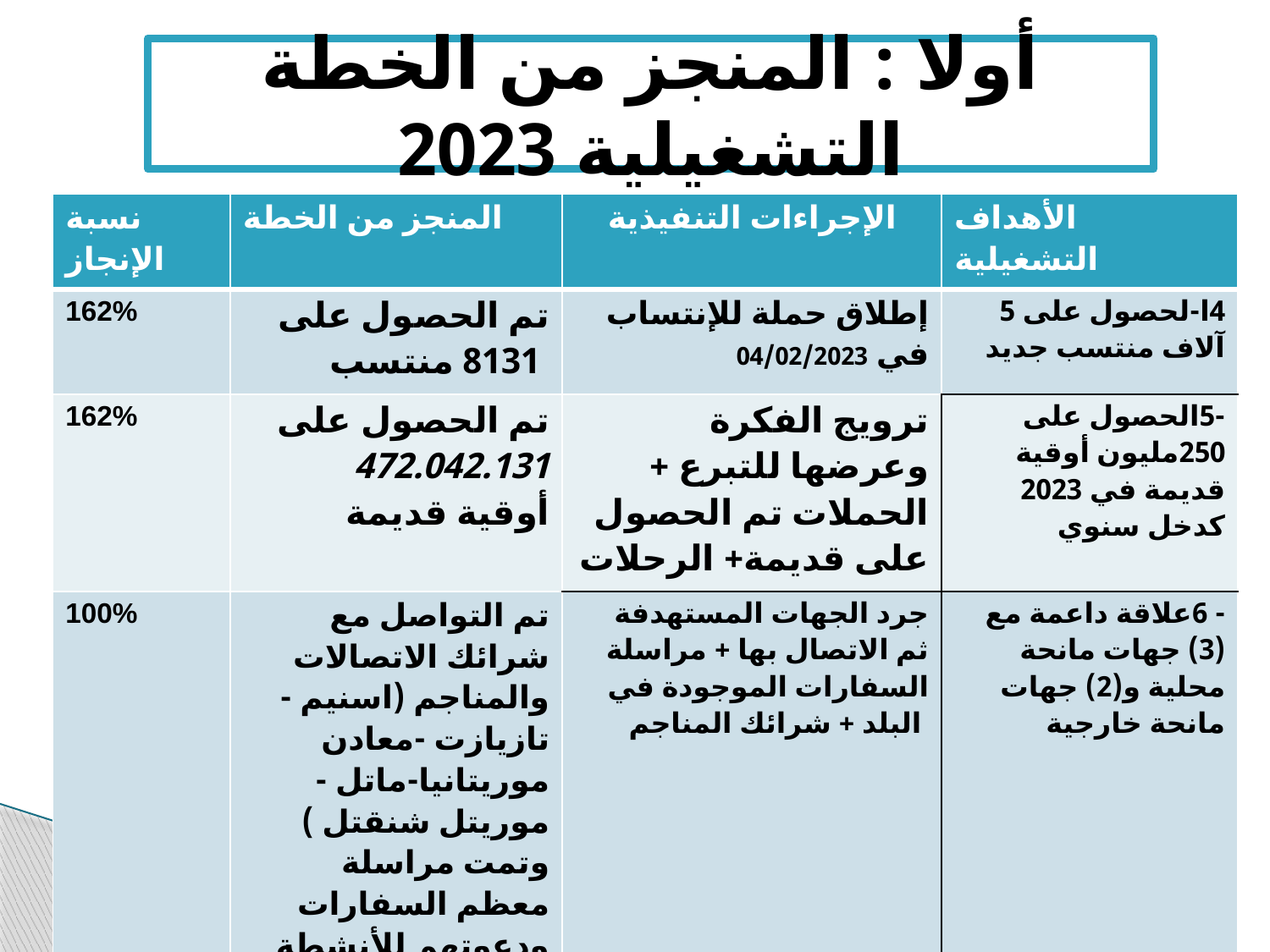

# أولا : المنجز من الخطة التشغيلية 2023
| نسبة الإنجاز | المنجز من الخطة | الإجراءات التنفيذية | الأهداف التشغيلية |
| --- | --- | --- | --- |
| 162% | تم الحصول على 8131 منتسب | إطلاق حملة للإنتساب في 04/02/2023 | 4ا-لحصول على 5 آلاف منتسب جديد |
| 162% | تم الحصول على 472.042.131 أوقية قديمة | ترويج الفكرة وعرضها للتبرع + الحملات تم الحصول على قديمة+ الرحلات | -5الحصول على 250مليون أوقية قديمة في 2023 كدخل سنوي |
| 100% | تم التواصل مع شرائك الاتصالات والمناجم (اسنيم - تازيازت -معادن موريتانيا-ماتل -موريتل شنقتل ) وتمت مراسلة معظم السفارات ودعوتهم للأنشطة الكبرى للجمعية وزار منهم مقر الجمعية سفيري اليابان والكويت | جرد الجهات المستهدفة ثم الاتصال بها + مراسلة السفارات الموجودة في البلد + شرائك المناجم | - 6علاقة داعمة مع (3) جهات مانحة محلية و(2) جهات مانحة خارجية |